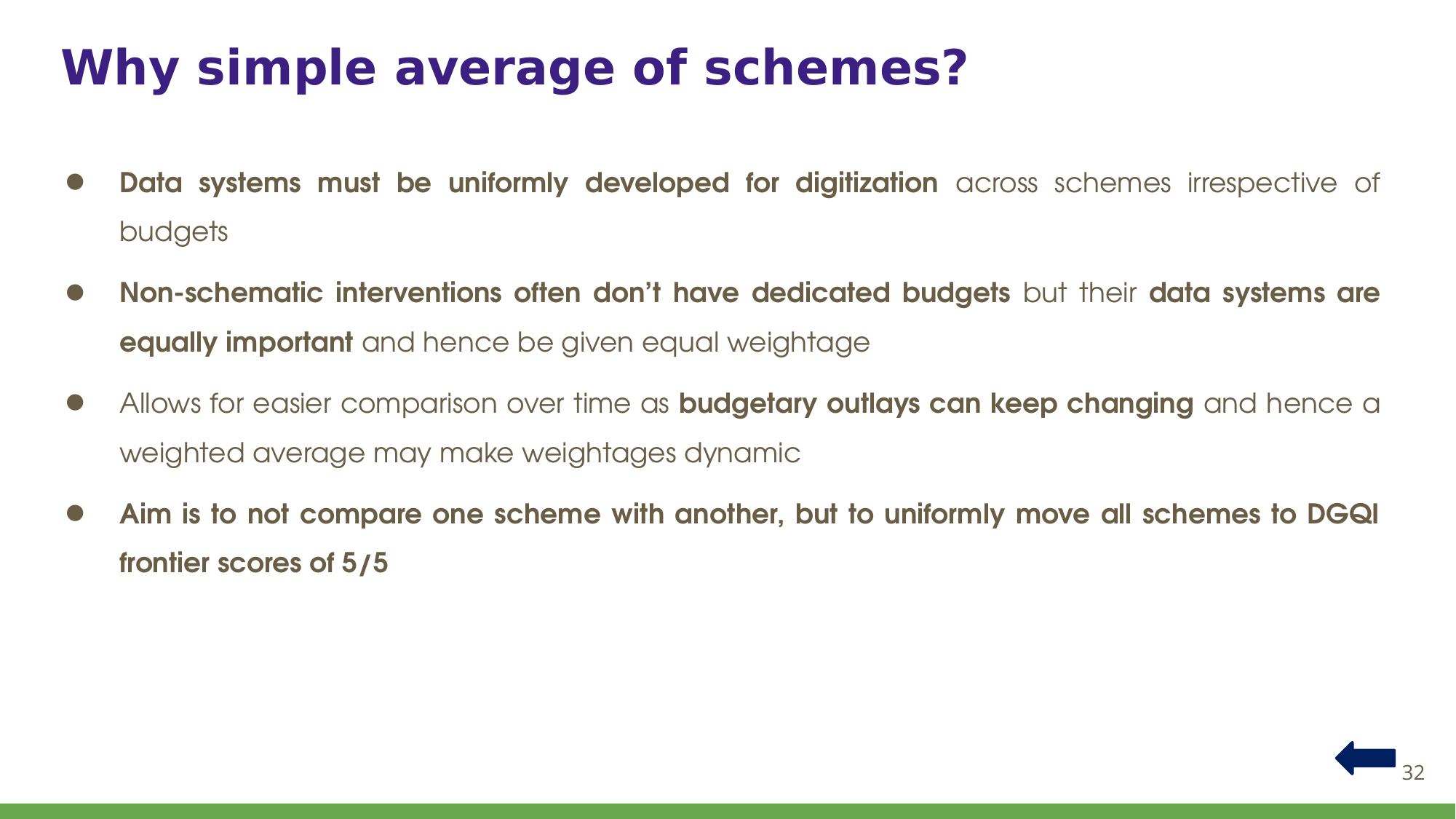

# Why simple average of schemes?
Data systems must be uniformly developed for digitization across schemes irrespective of budgets
Non-schematic interventions often don’t have dedicated budgets but their data systems are equally important and hence be given equal weightage
Allows for easier comparison over time as budgetary outlays can keep changing and hence a weighted average may make weightages dynamic
Aim is to not compare one scheme with another, but to uniformly move all schemes to DGQI frontier scores of 5/5

32